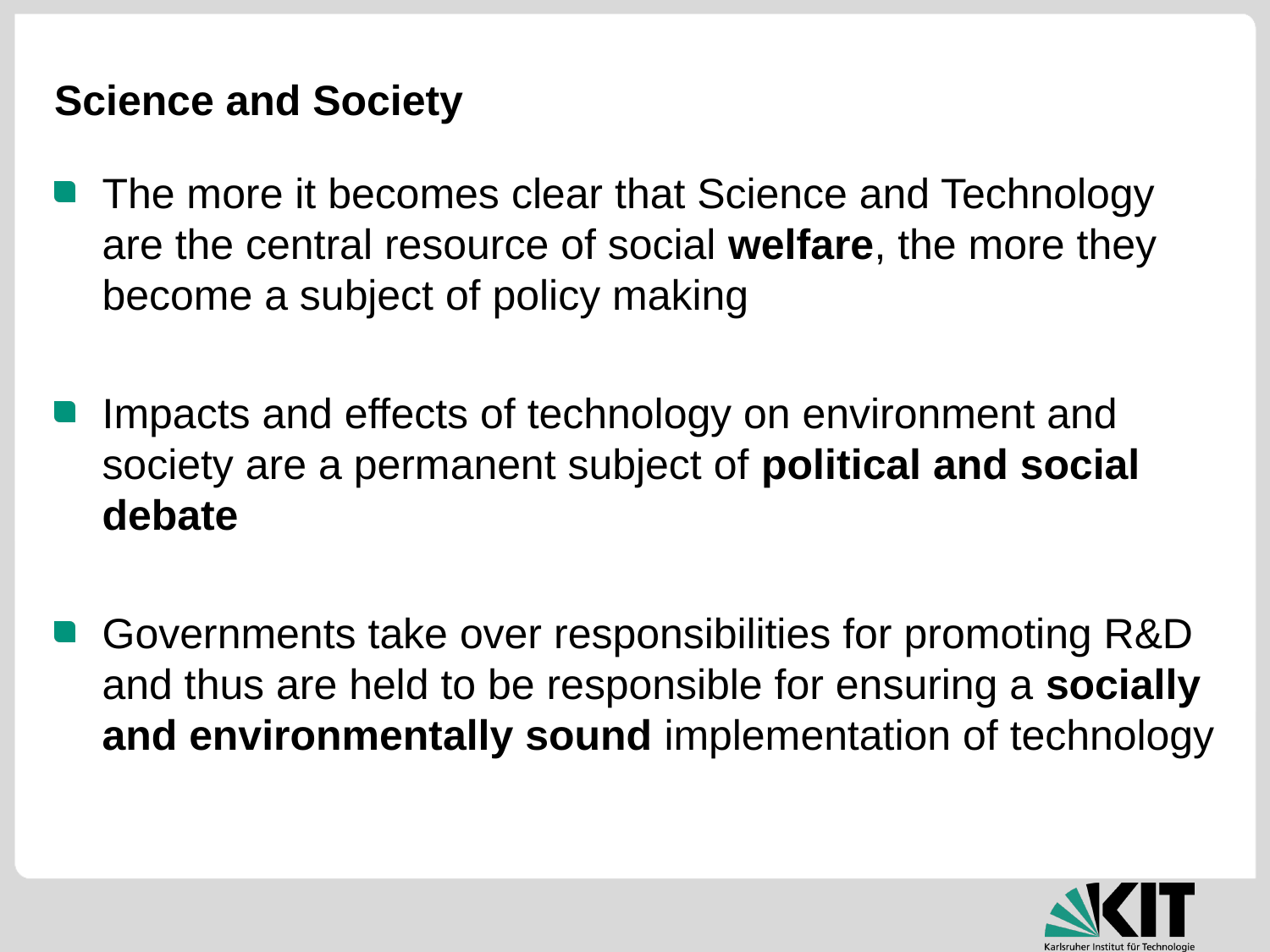

# Science and Society
The more it becomes clear that Science and Technology are the central resource of social welfare, the more they become a subject of policy making

Impacts and effects of technology on environment and society are a permanent subject of political and social debate

Governments take over responsibilities for promoting R&D and thus are held to be responsible for ensuring a socially and environmentally sound implementation of technology